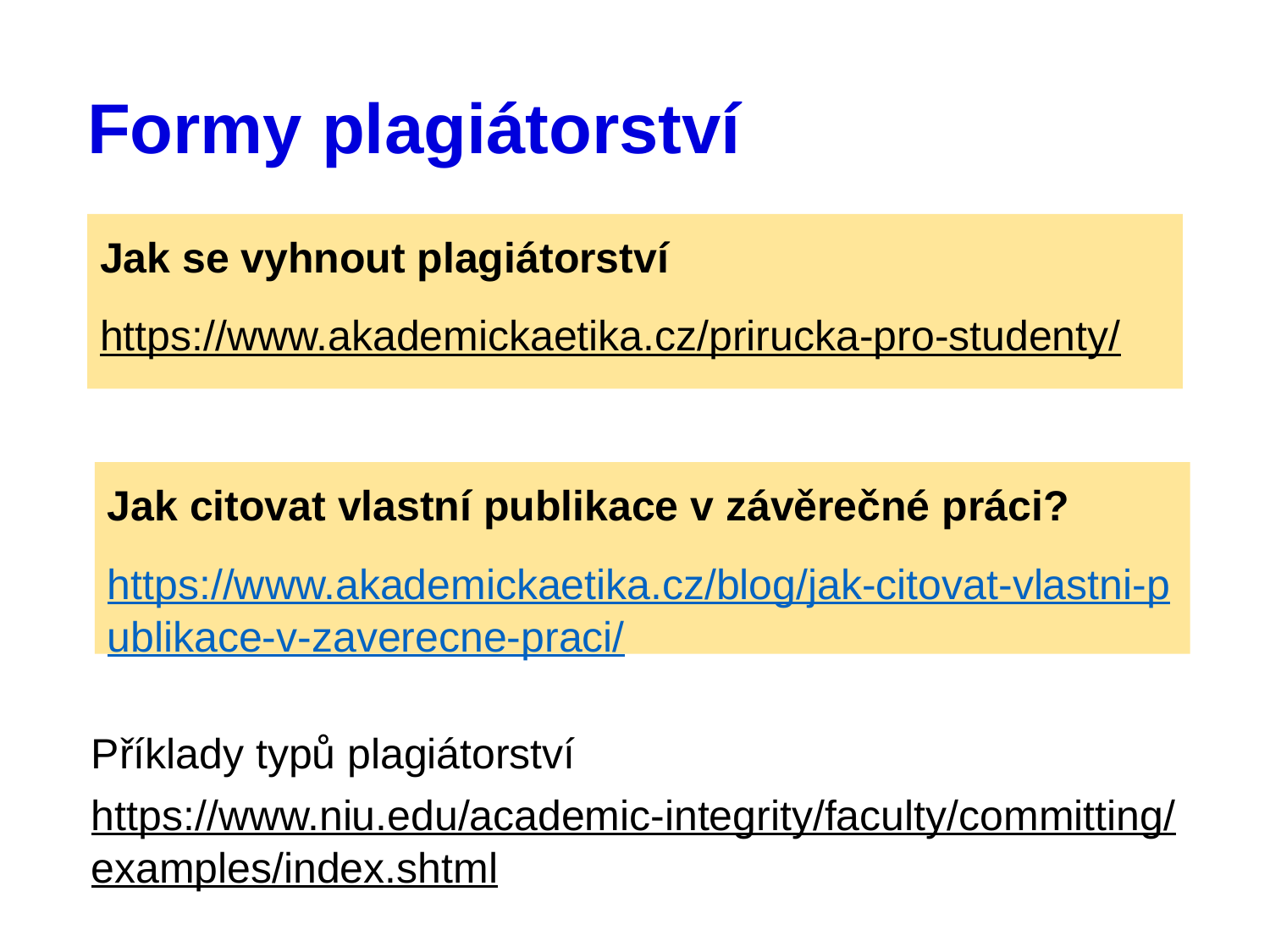

# Formy plagiátorství
Jak se vyhnout plagiátorství
https://www.akademickaetika.cz/prirucka-pro-studenty/

Jak citovat vlastní publikace v závěrečné práci?
https://www.akademickaetika.cz/blog/jak-citovat-vlastni-publikace-v-zaverecne-praci/

Příklady typů plagiátorství
https://www.niu.edu/academic-integrity/faculty/committing/examples/index.shtml